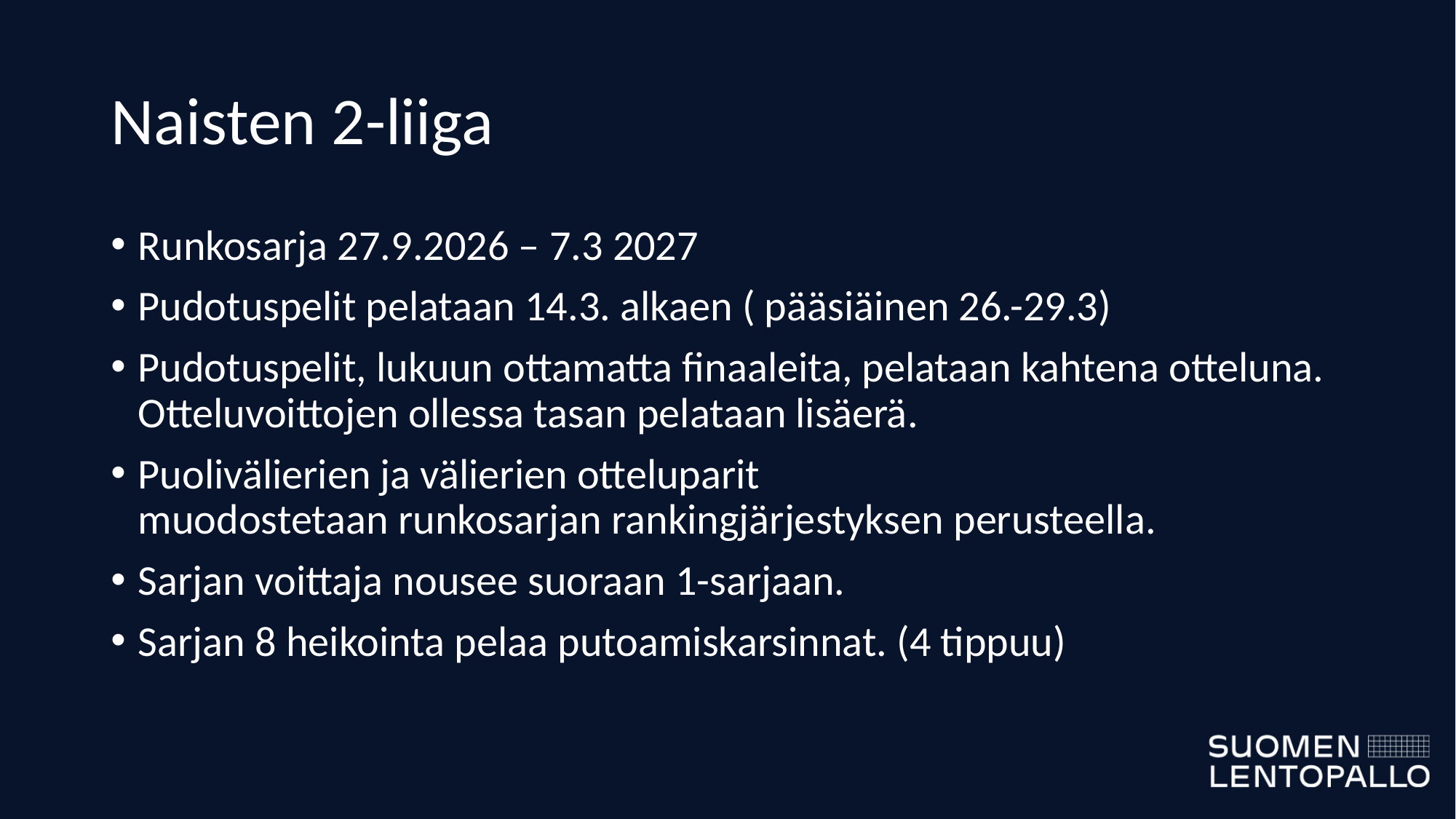

# Naisten 2-liiga
Runkosarja 27.9.2026 – 7.3 2027
Pudotuspelit pelataan 14.3. alkaen ( pääsiäinen 26.-29.3)
Pudotuspelit, lukuun ottamatta finaaleita, pelataan kahtena otteluna. Otteluvoittojen ollessa tasan pelataan lisäerä.
Puolivälierien ja välierien otteluparit muodostetaan runkosarjan rankingjärjestyksen perusteella.
Sarjan voittaja nousee suoraan 1-sarjaan.
Sarjan 8 heikointa pelaa putoamiskarsinnat. (4 tippuu)